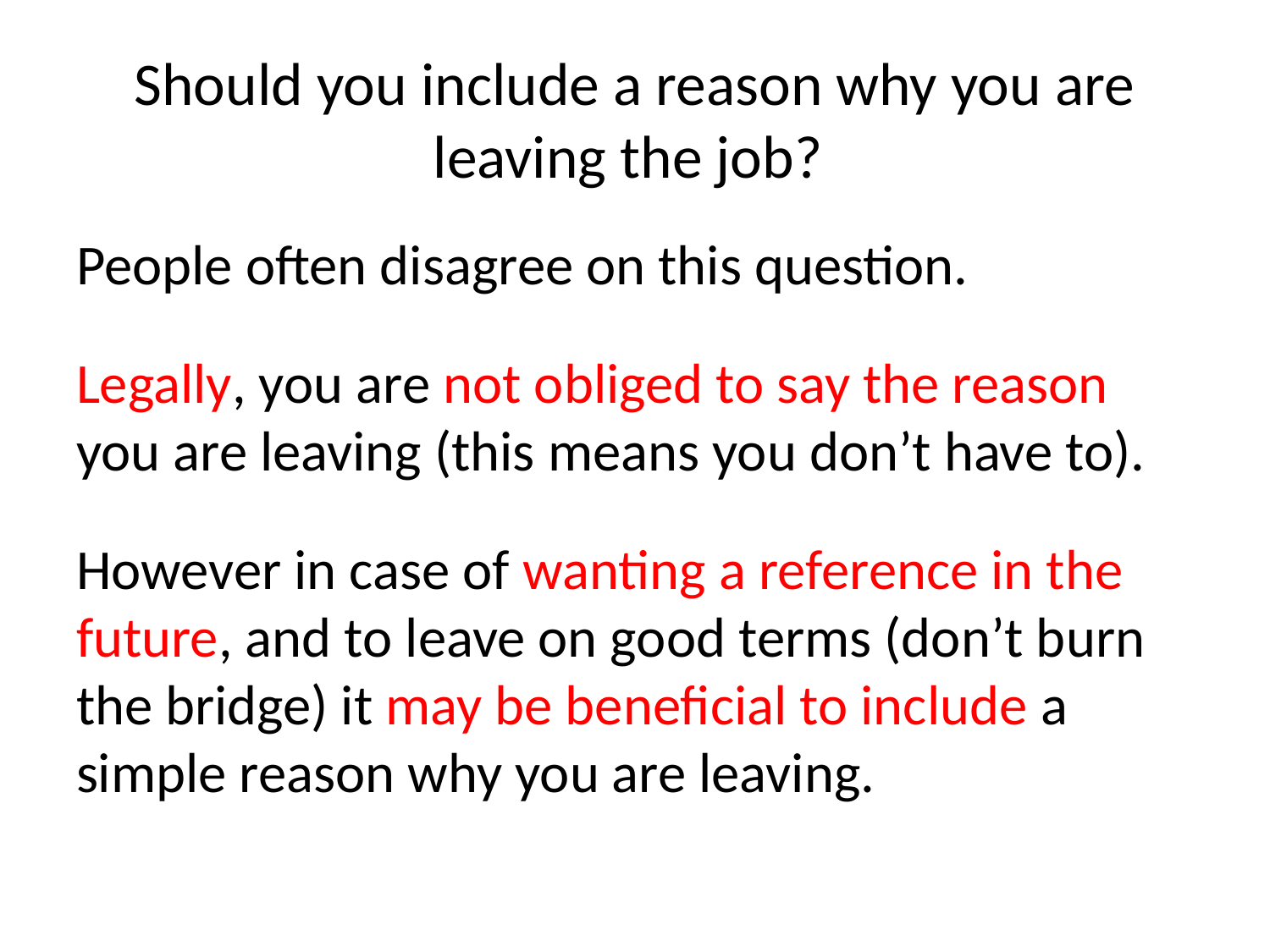

# Should you include a reason why you are leaving the job?
People often disagree on this question.

Legally, you are not obliged to say the reason you are leaving (this means you don’t have to).

However in case of wanting a reference in the future, and to leave on good terms (don’t burn the bridge) it may be beneficial to include a simple reason why you are leaving.